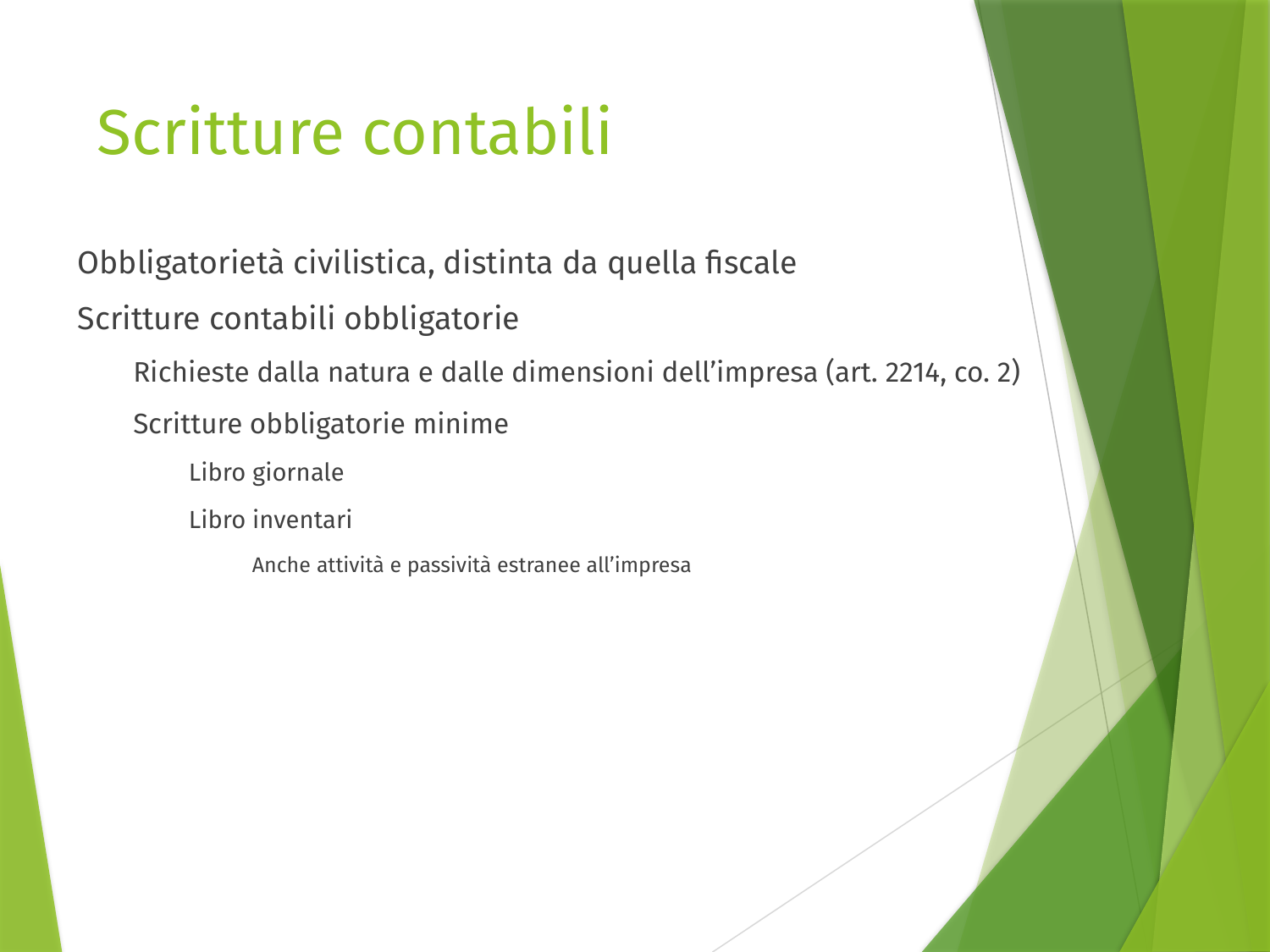

# Scritture contabili
Obbligatorietà civilistica, distinta da quella fiscale
Scritture contabili obbligatorie
Richieste dalla natura e dalle dimensioni dell’impresa (art. 2214, co. 2)
Scritture obbligatorie minime
Libro giornale
Libro inventari
Anche attività e passività estranee all’impresa